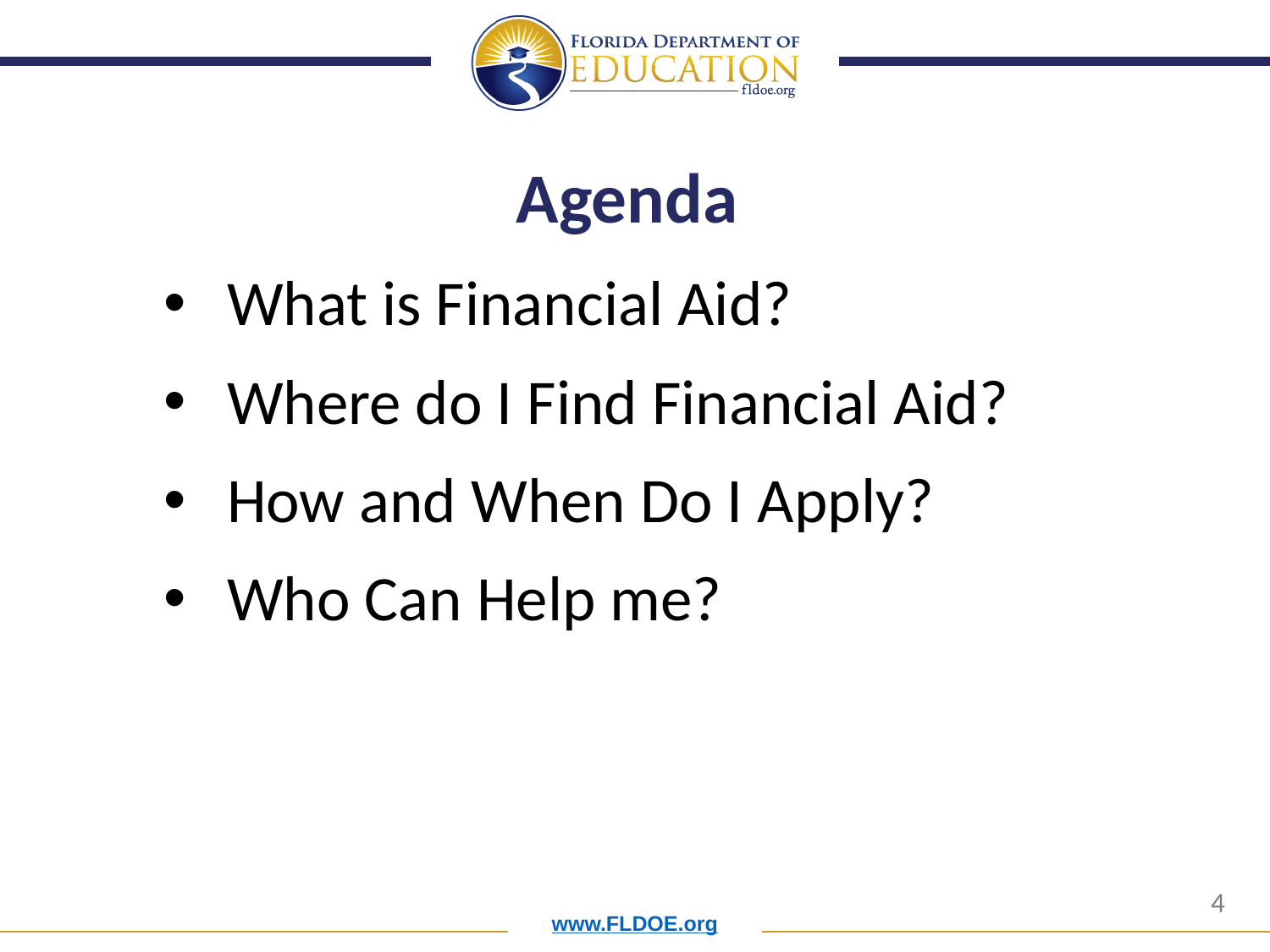

# Agenda
What is Financial Aid?
Where do I Find Financial Aid?
How and When Do I Apply?
Who Can Help me?